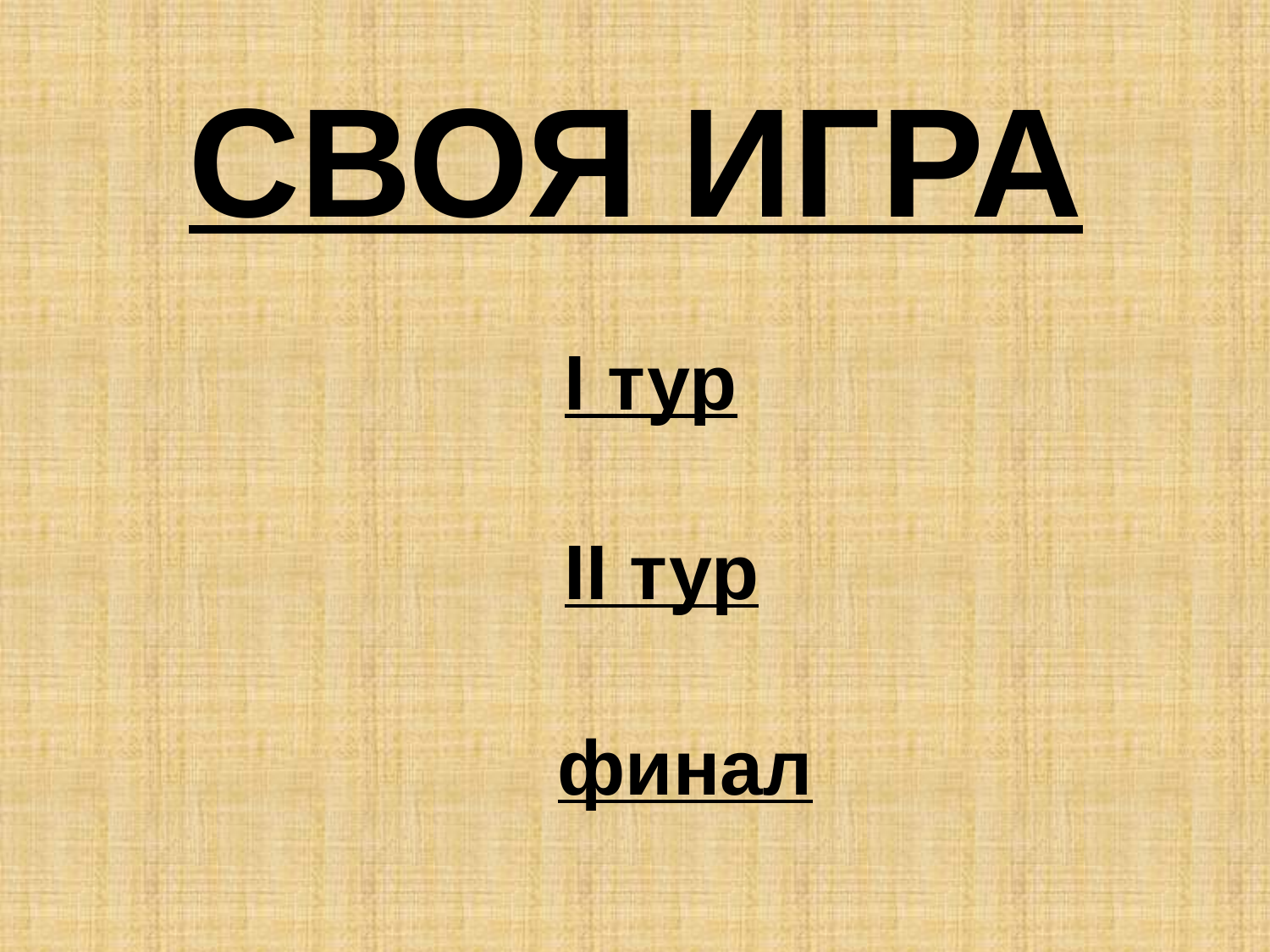

СВОЯ ИГРА
I тур
II тур
финал